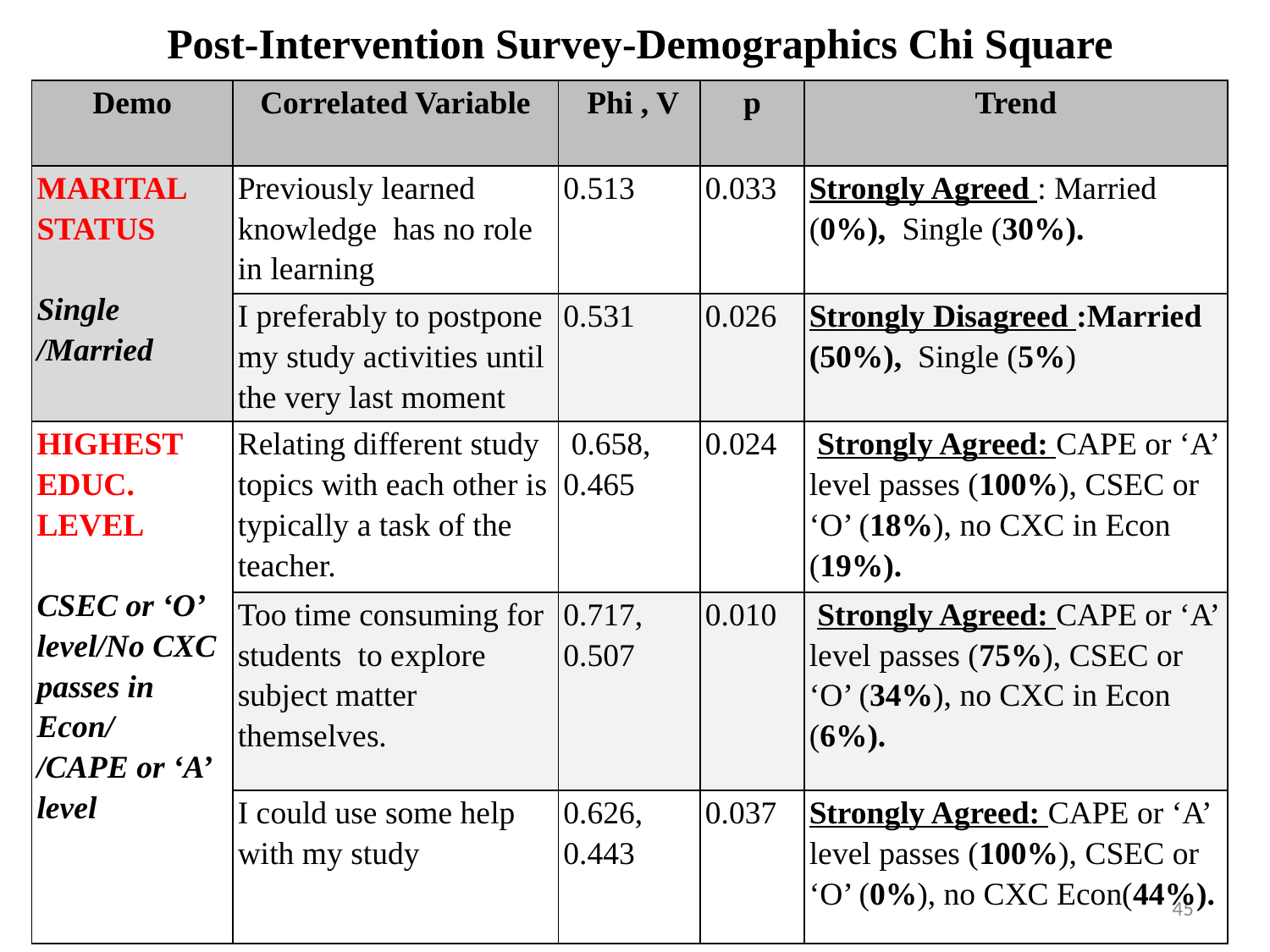

Post-Intervention Survey-Demographics Chi Square
| Demo | Correlated Variable | Phi , V | p | Trend |
| --- | --- | --- | --- | --- |
| MARITAL STATUS   Single /Married | Previously learned knowledge has no role in learning | 0.513 | 0.033 | Strongly Agreed : Married (0%), Single (30%). |
|  | I preferably to postpone my study activities until the very last moment | 0.531 | 0.026 | Strongly Disagreed :Married (50%), Single (5%) |
| HIGHEST EDUC. LEVEL   CSEC or ‘O’ level/No CXC passes in Econ/ /CAPE or ‘A’ level | Relating different study topics with each other is typically a task of the teacher. | 0.658, 0.465 | 0.024 | Strongly Agreed: CAPE or ‘A’ level passes (100%), CSEC or ‘O’ (18%), no CXC in Econ (19%). |
|  | Too time consuming for students to explore subject matter themselves. | 0.717, 0.507 | 0.010 | Strongly Agreed: CAPE or ‘A’ level passes (75%), CSEC or ‘O’ (34%), no CXC in Econ (6%). |
|  | I could use some help with my study | 0.626, 0.443 | 0.037 | Strongly Agreed: CAPE or ‘A’ level passes (100%), CSEC or ‘O’ (0%), no CXC Econ(44%). |
45